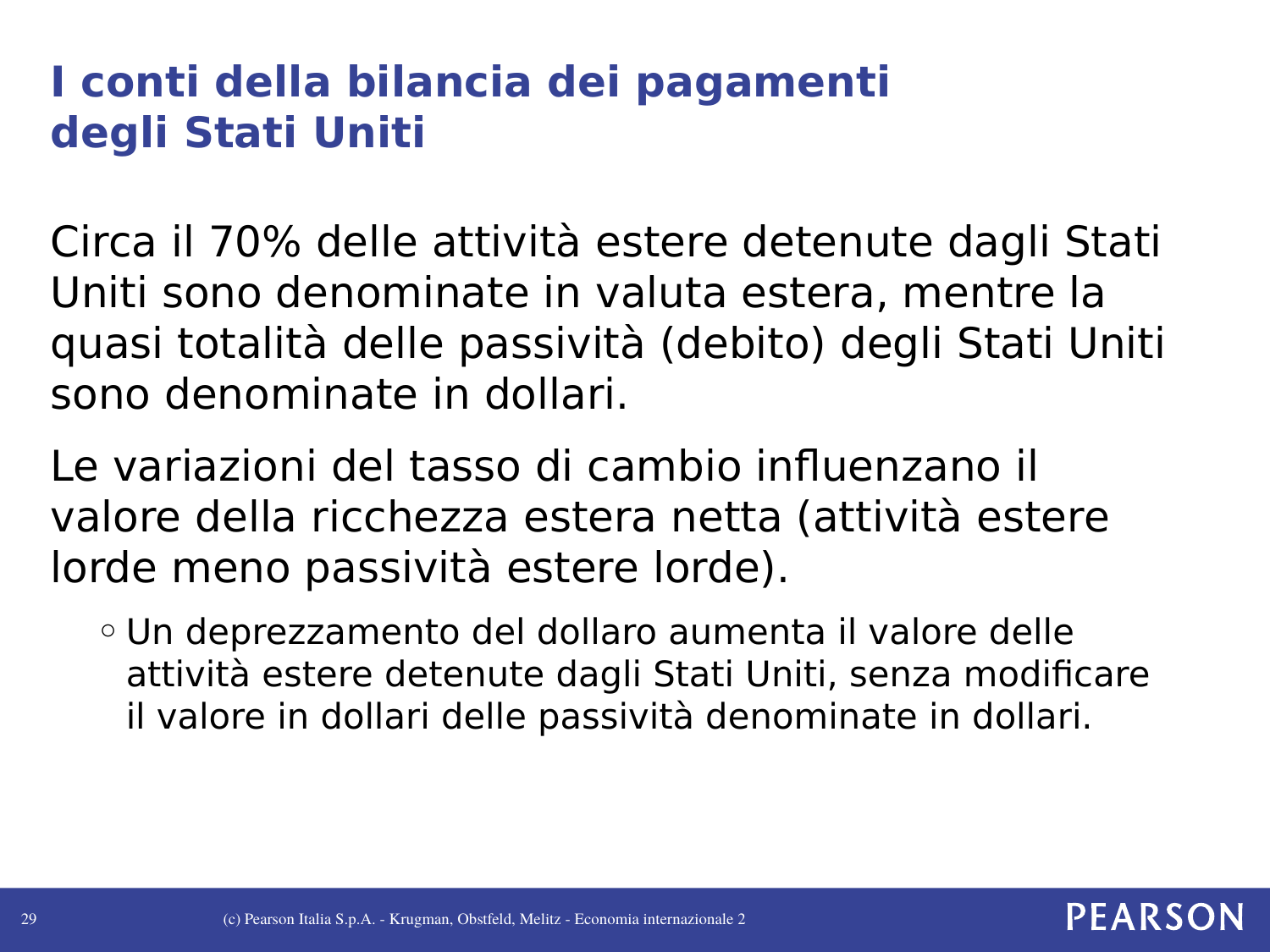

# I conti della bilancia dei pagamenti degli Stati Uniti
Circa il 70% delle attività estere detenute dagli Stati Uniti sono denominate in valuta estera, mentre la quasi totalità delle passività (debito) degli Stati Uniti sono denominate in dollari.
Le variazioni del tasso di cambio influenzano il valore della ricchezza estera netta (attività estere lorde meno passività estere lorde).
Un deprezzamento del dollaro aumenta il valore delle attività estere detenute dagli Stati Uniti, senza modificare il valore in dollari delle passività denominate in dollari.
29
(c) Pearson Italia S.p.A. - Krugman, Obstfeld, Melitz - Economia internazionale 2